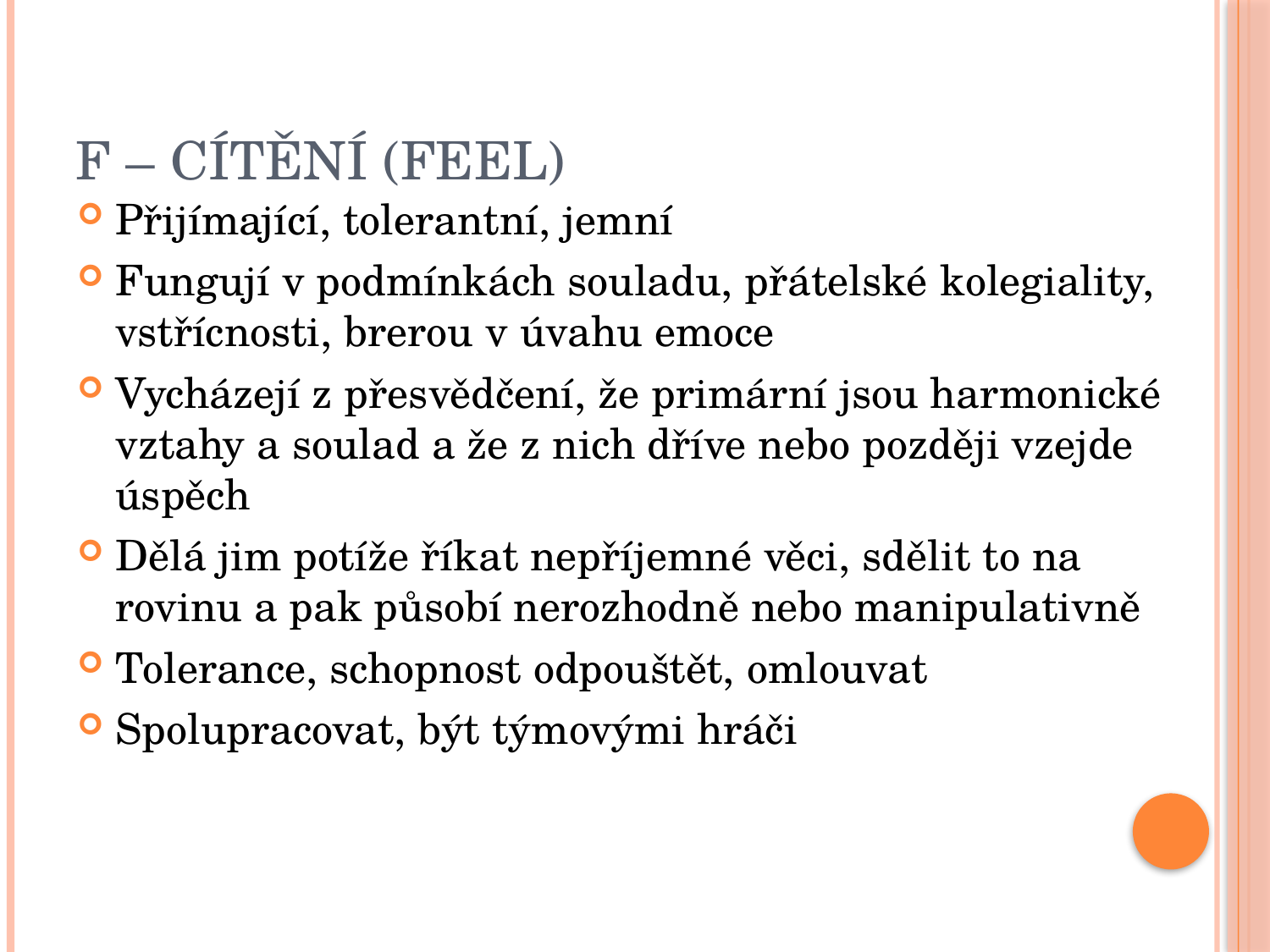

# F – cítění (feel)
Přijímající, tolerantní, jemní
Fungují v podmínkách souladu, přátelské kolegiality, vstřícnosti, brerou v úvahu emoce
Vycházejí z přesvědčení, že primární jsou harmonické vztahy a soulad a že z nich dříve nebo později vzejde úspěch
Dělá jim potíže říkat nepříjemné věci, sdělit to na rovinu a pak působí nerozhodně nebo manipulativně
Tolerance, schopnost odpouštět, omlouvat
Spolupracovat, být týmovými hráči